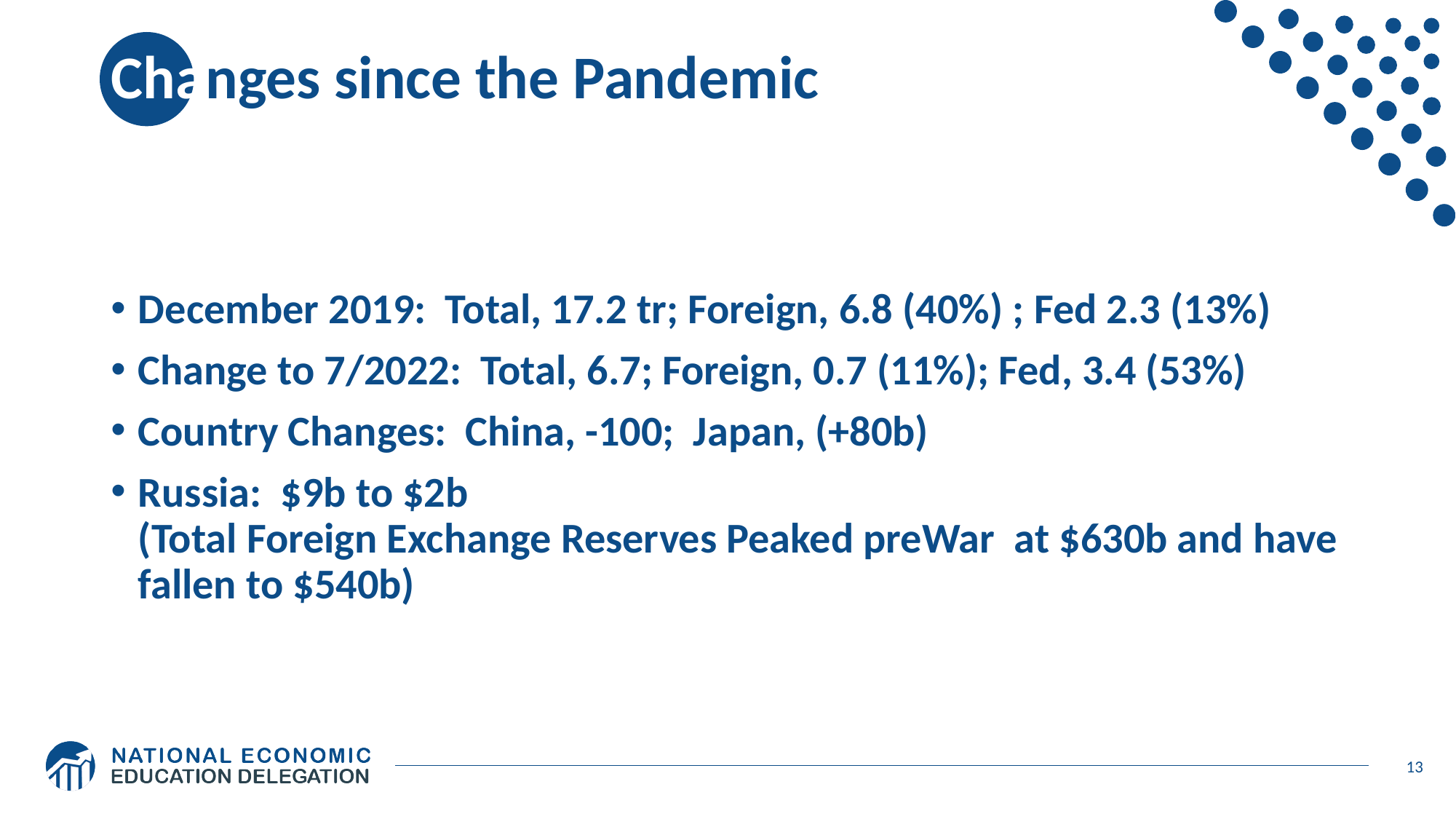

# Changes since the Pandemic
December 2019:  Total, 17.2 tr; Foreign, 6.8 (40%) ; Fed 2.3 (13%)
Change to 7/2022:  Total, 6.7; Foreign, 0.7 (11%); Fed, 3.4 (53%)
Country Changes:  China, -100;  Japan, (+80b)
Russia:  $9b to $2b
(Total Foreign Exchange Reserves Peaked preWar  at $630b and have fallen to $540b)
13